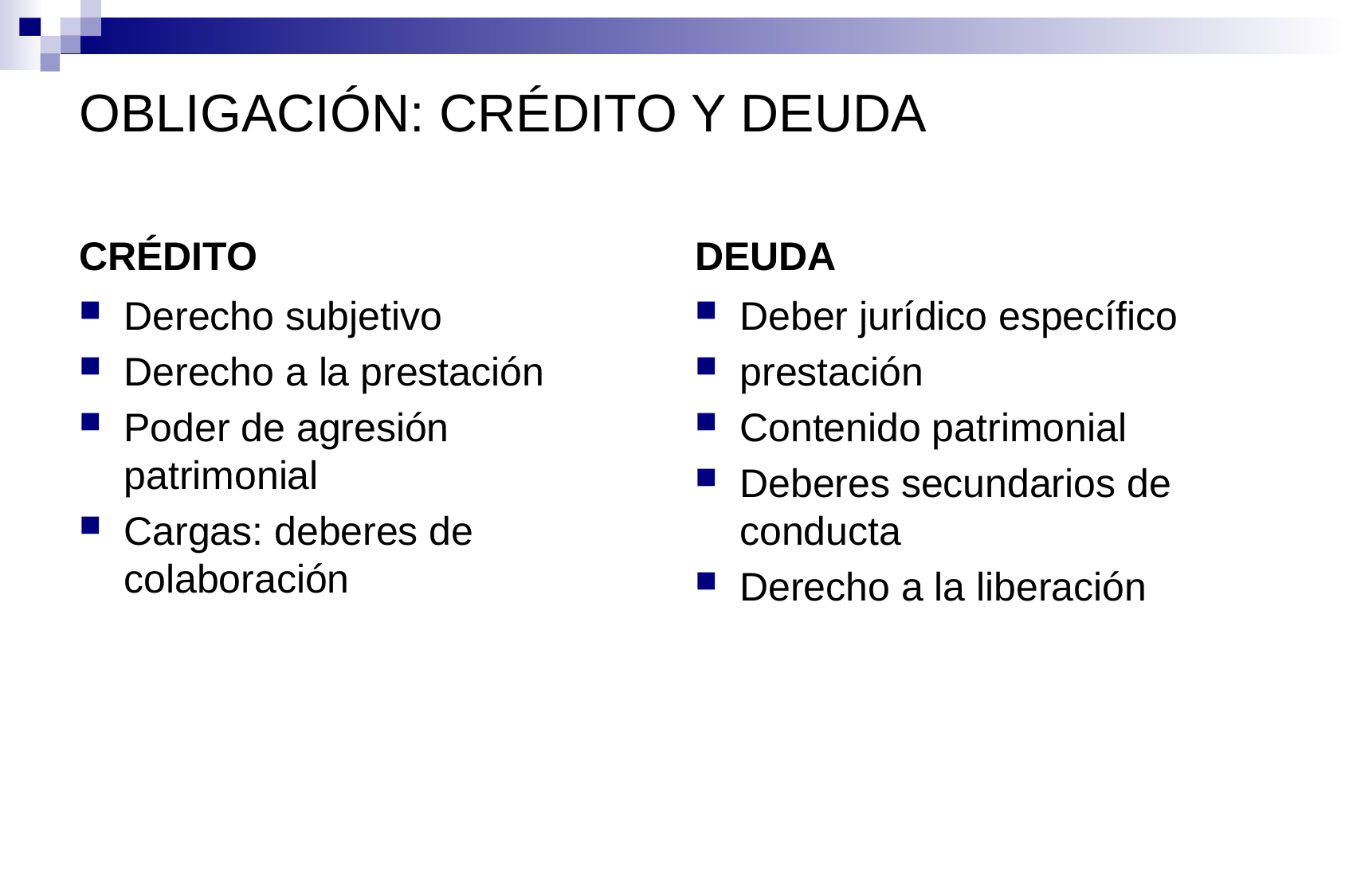

# OBLIGACIÓN: CRÉDITO Y DEUDA
CRÉDITO
DEUDA
Derecho subjetivo
Derecho a la prestación
Poder de agresión patrimonial
Cargas: deberes de colaboración
Deber jurídico específico
prestación
Contenido patrimonial
Deberes secundarios de conducta
Derecho a la liberación